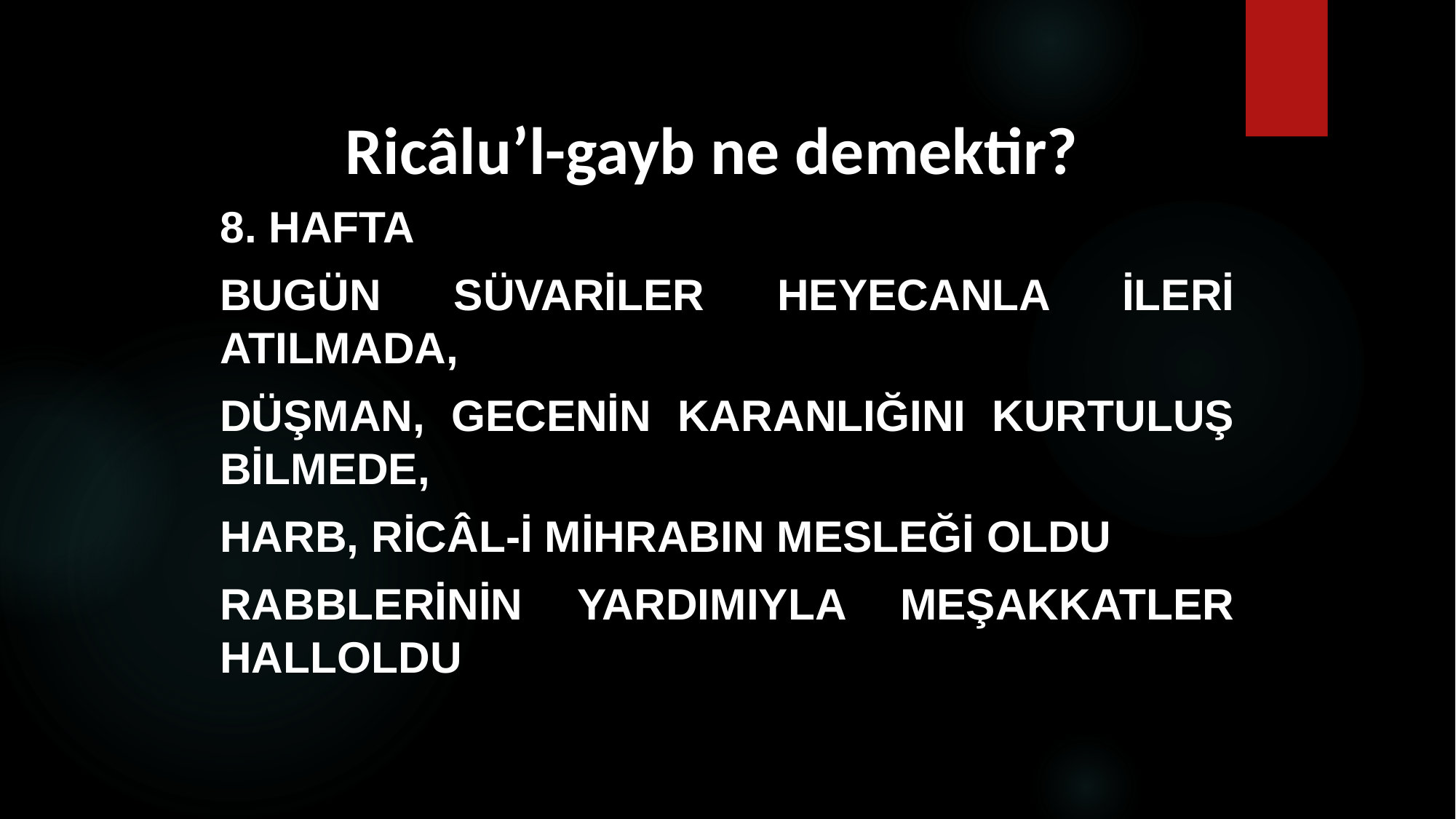

# Ricâlu’l-gayb ne demektir?
8. HAFTA
Bugün süvariler heyecanla ileri atılmada,
Düşman, gecenin karanlığını kurtuluş bilmede,
Harb, ricâl-i mihrabın mesleği oldu
Rabblerinin yardımıyla meşakkatler halloldu